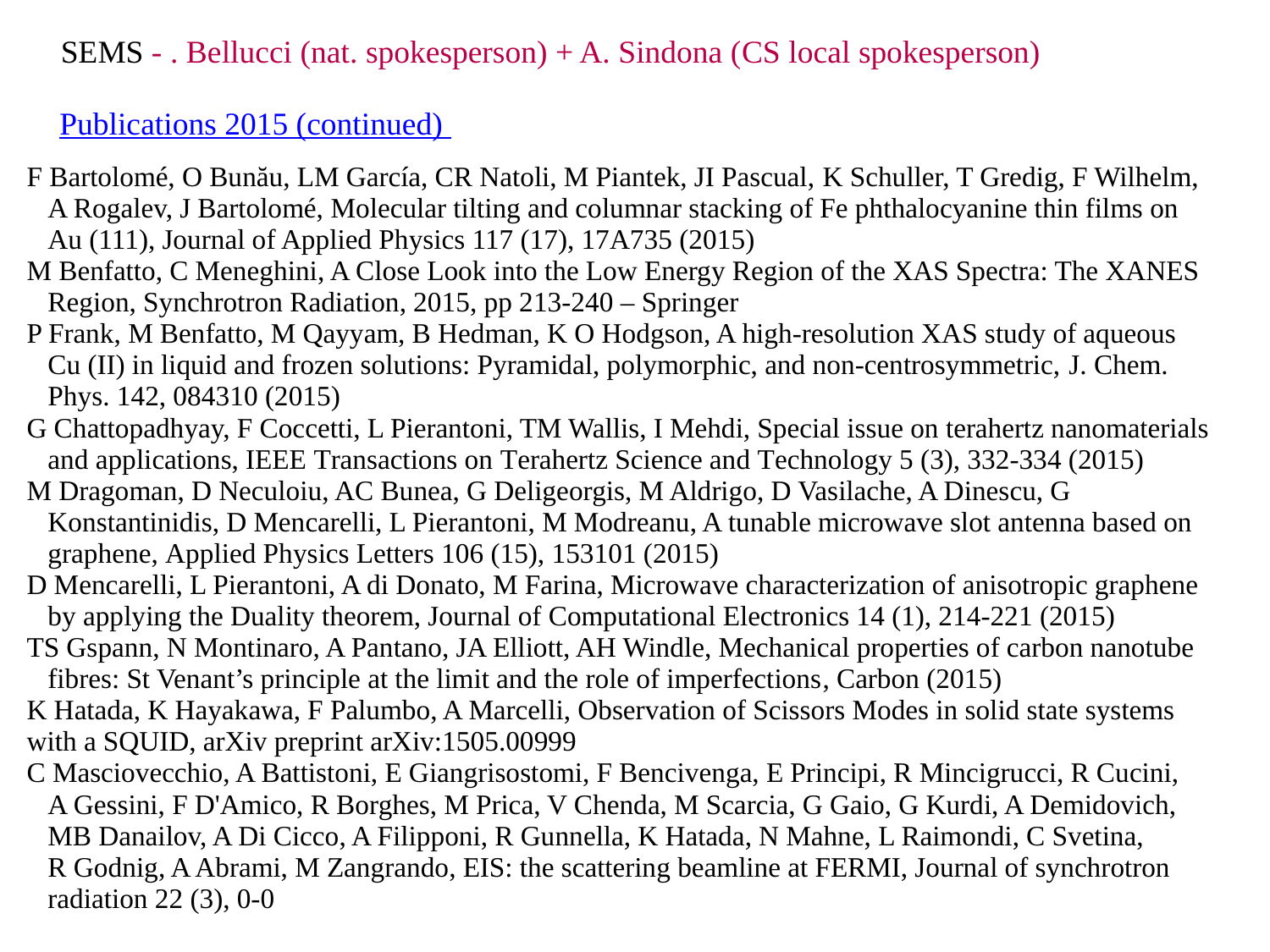

SEMS - . Bellucci (nat. spokesperson) + A. Sindona (CS local spokesperson)
Publications 2015 (continued)
F Bartolomé, O Bunău, LM García, CR Natoli, M Piantek, JI Pascual, K Schuller, T Gredig, F Wilhelm,
   A Rogalev, J Bartolomé, Molecular tilting and columnar stacking of Fe phthalocyanine thin films on
   Au (111), Journal of Applied Physics 117 (17), 17A735 (2015)
M Benfatto, C Meneghini, A Close Look into the Low Energy Region of the XAS Spectra: The XANES
   Region, Synchrotron Radiation, 2015, pp 213-240 – Springer
P Frank, M Benfatto, M Qayyam, B Hedman, K O Hodgson, A high-resolution XAS study of aqueous
   Cu (II) in liquid and frozen solutions: Pyramidal, polymorphic, and non-centrosymmetric, J. Chem.
   Phys. 142, 084310 (2015)
G Chattopadhyay, F Coccetti, L Pierantoni, TM Wallis, I Mehdi, Special issue on terahertz nanomaterials
   and applications, IEEE Transactions on Terahertz Science and Technology 5 (3), 332-334 (2015)
M Dragoman, D Neculoiu, AC Bunea, G Deligeorgis, M Aldrigo, D Vasilache, A Dinescu, G
   Konstantinidis, D Mencarelli, L Pierantoni, M Modreanu, A tunable microwave slot antenna based on
   graphene, Applied Physics Letters 106 (15), 153101 (2015)
D Mencarelli, L Pierantoni, A di Donato, M Farina, Microwave characterization of anisotropic graphene
   by applying the Duality theorem, Journal of Computational Electronics 14 (1), 214-221 (2015)
TS Gspann, N Montinaro, A Pantano, JA Elliott, AH Windle, Mechanical properties of carbon nanotube
   fibres: St Venant’s principle at the limit and the role of imperfections, Carbon (2015)
K Hatada, K Hayakawa, F Palumbo, A Marcelli, Observation of Scissors Modes in solid state systems
with a SQUID, arXiv preprint arXiv:1505.00999
C Masciovecchio, A Battistoni, E Giangrisostomi, F Bencivenga, E Principi, R Mincigrucci, R Cucini,
   A Gessini, F D'Amico, R Borghes, M Prica, V Chenda, M Scarcia, G Gaio, G Kurdi, A Demidovich,
   MB Danailov, A Di Cicco, A Filipponi, R Gunnella, K Hatada, N Mahne, L Raimondi, C Svetina,
   R Godnig, A Abrami, M Zangrando, EIS: the scattering beamline at FERMI, Journal of synchrotron
   radiation 22 (3), 0-0